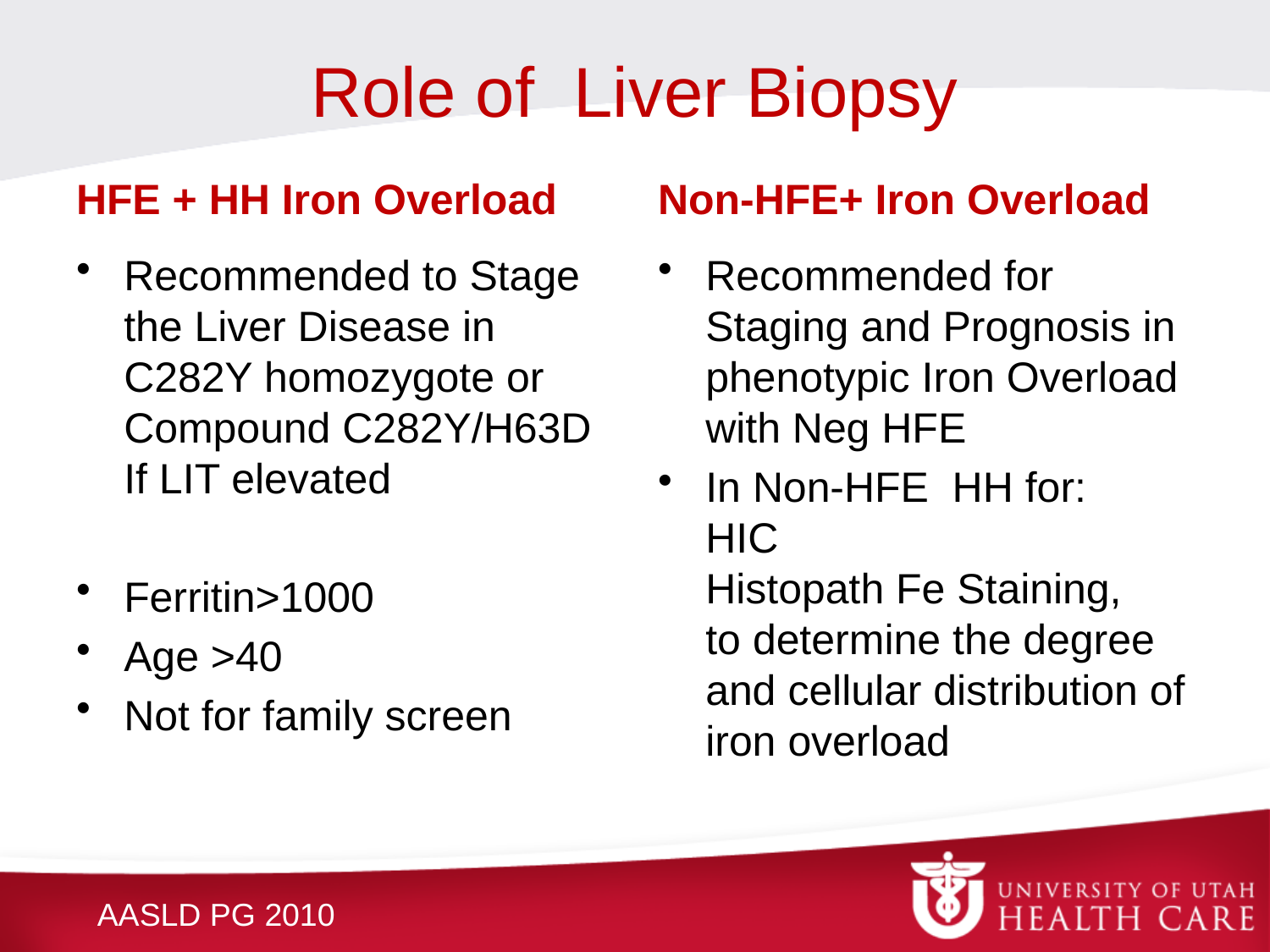

# Role of  Liver Biopsy
HFE + HH Iron Overload
Non-HFE+ Iron Overload
Recommended to Stage the Liver Disease in
C282Y homozygote or
Compound C282Y/H63D
If LIT elevated

Ferritin>1000
Age >40
Not for family screen
Recommended for Staging and Prognosis in
phenotypic Iron Overload
with Neg HFE
In Non-HFE  HH for:
HIC
Histopath Fe Staining,
to determine the degree and cellular distribution of iron overload

AASLD PG 2010